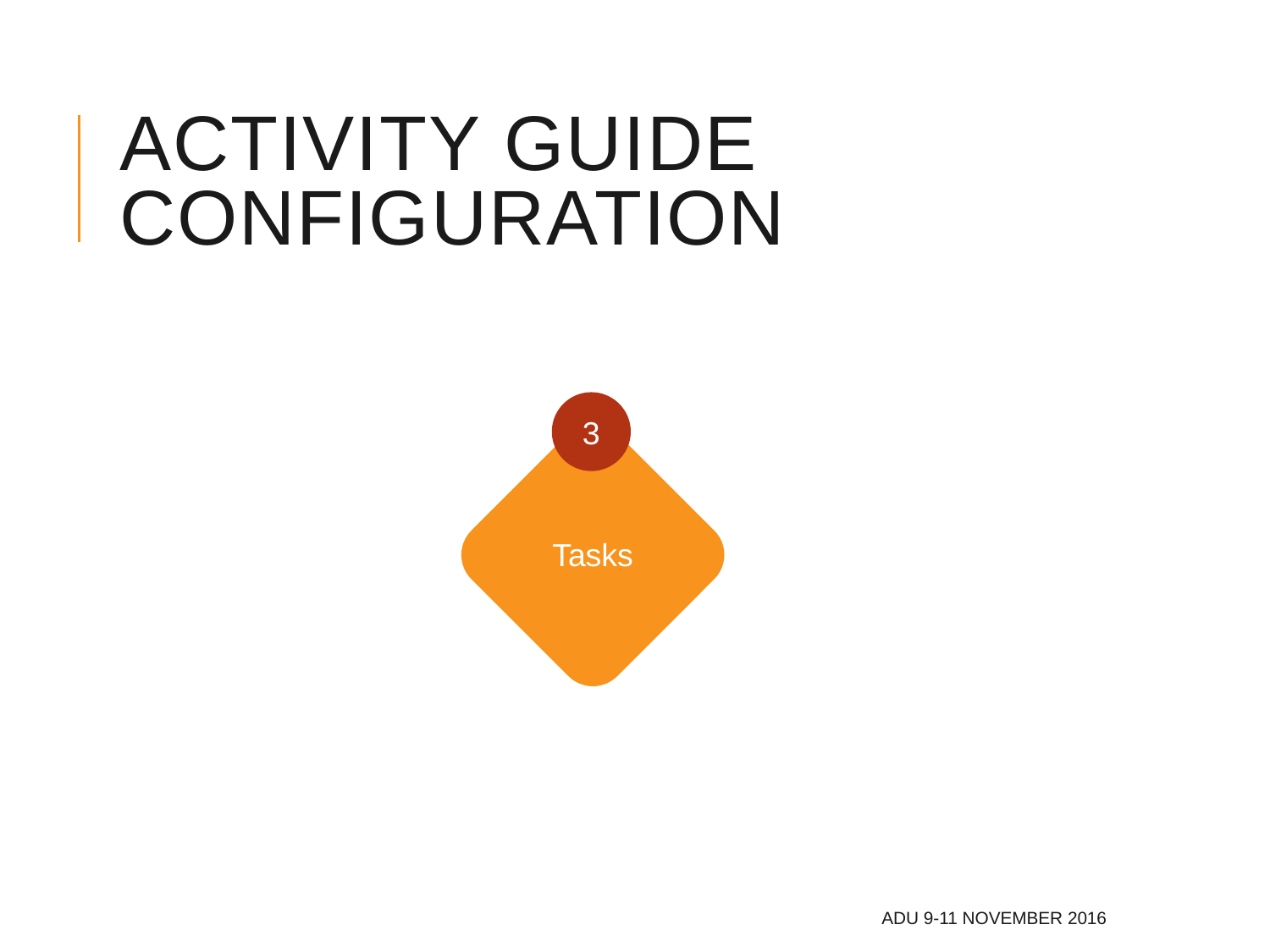

# Activity guide configuration
3

Tasks
ADU 9-11 November 2016